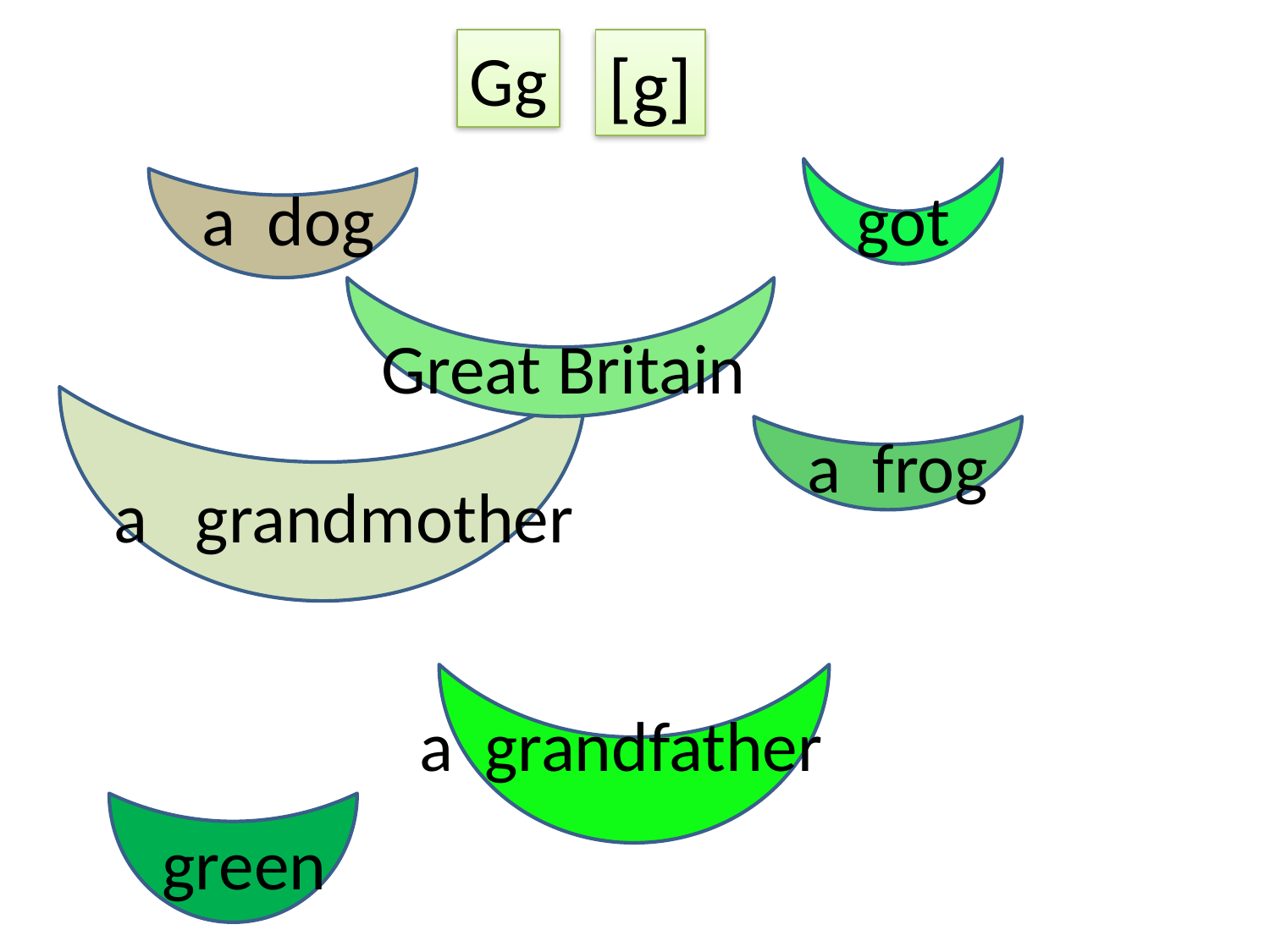

Gg
[g]

a  dog
got

Great Britain

a  frog
a   grandmother

a  grandfather

green